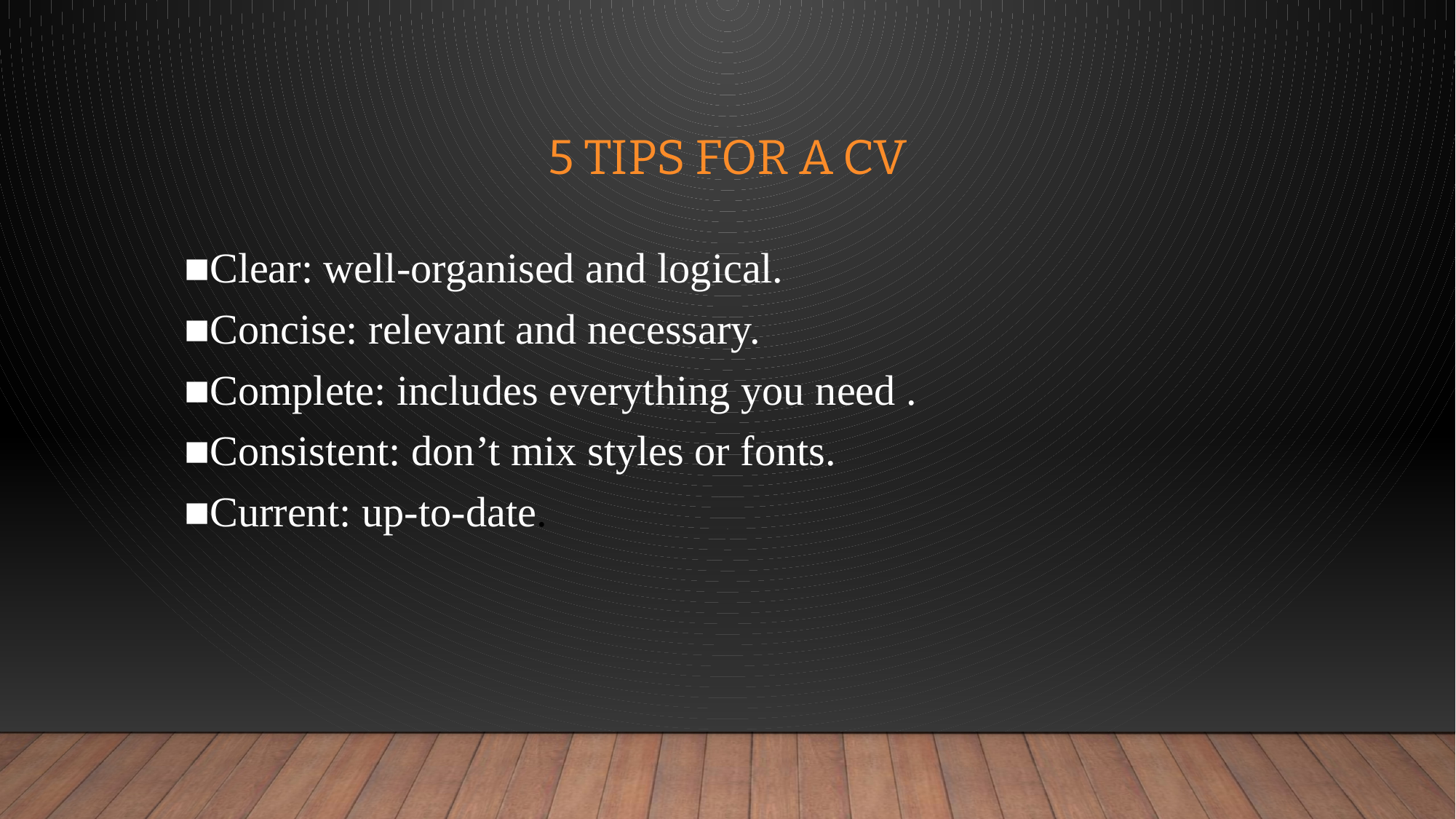

# 5 Tips for a CV
■Clear: well-organised and logical.
■Concise: relevant and necessary.
■Complete: includes everything you need .
■Consistent: don’t mix styles or fonts.
■Current: up-to-date.